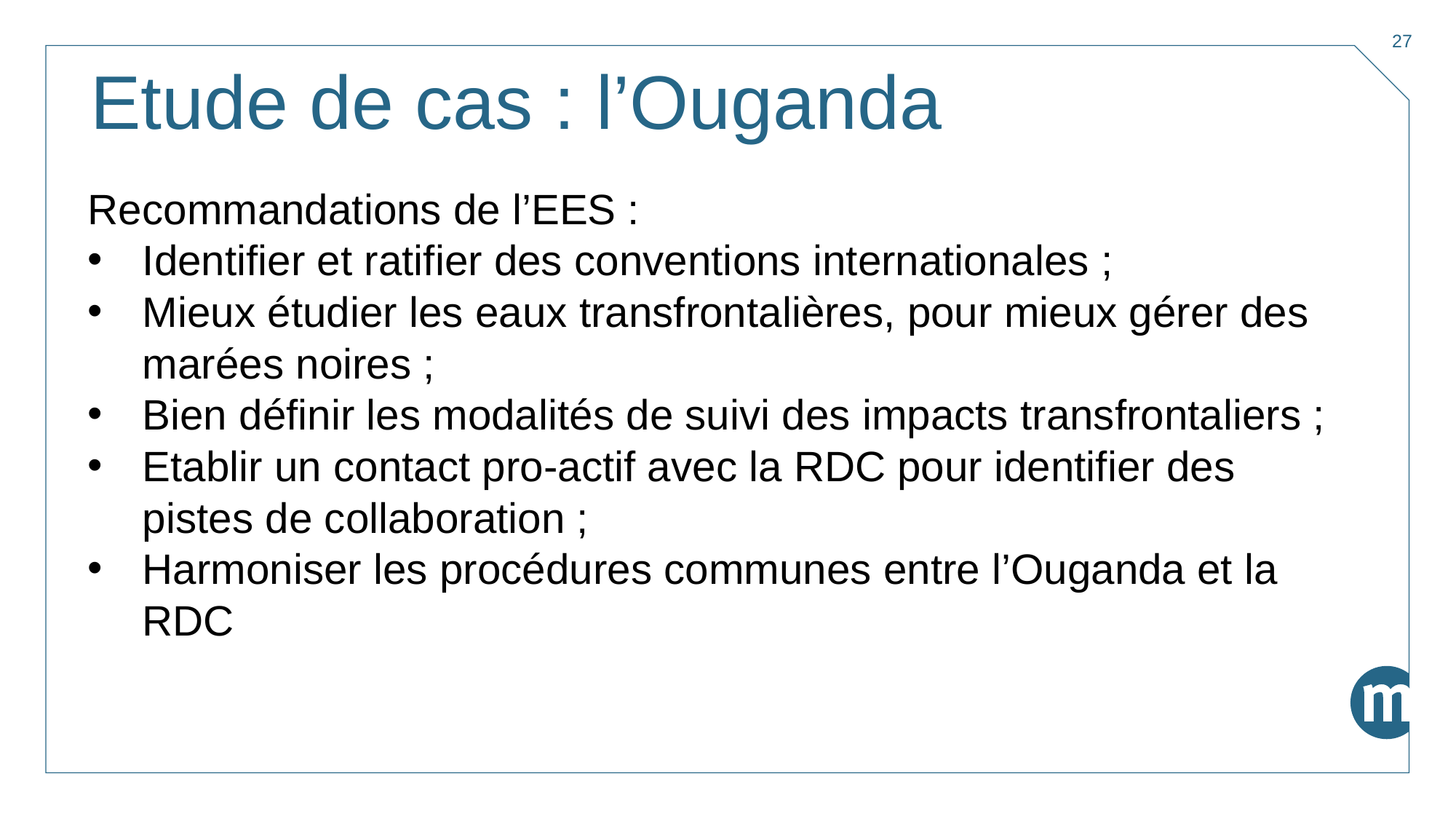

27
# Etude de cas : l’Ouganda
Recommandations de l’EES :
Identifier et ratifier des conventions internationales ;
Mieux étudier les eaux transfrontalières, pour mieux gérer des marées noires ;
Bien définir les modalités de suivi des impacts transfrontaliers ;
Etablir un contact pro-actif avec la RDC pour identifier des pistes de collaboration ;
Harmoniser les procédures communes entre l’Ouganda et la RDC